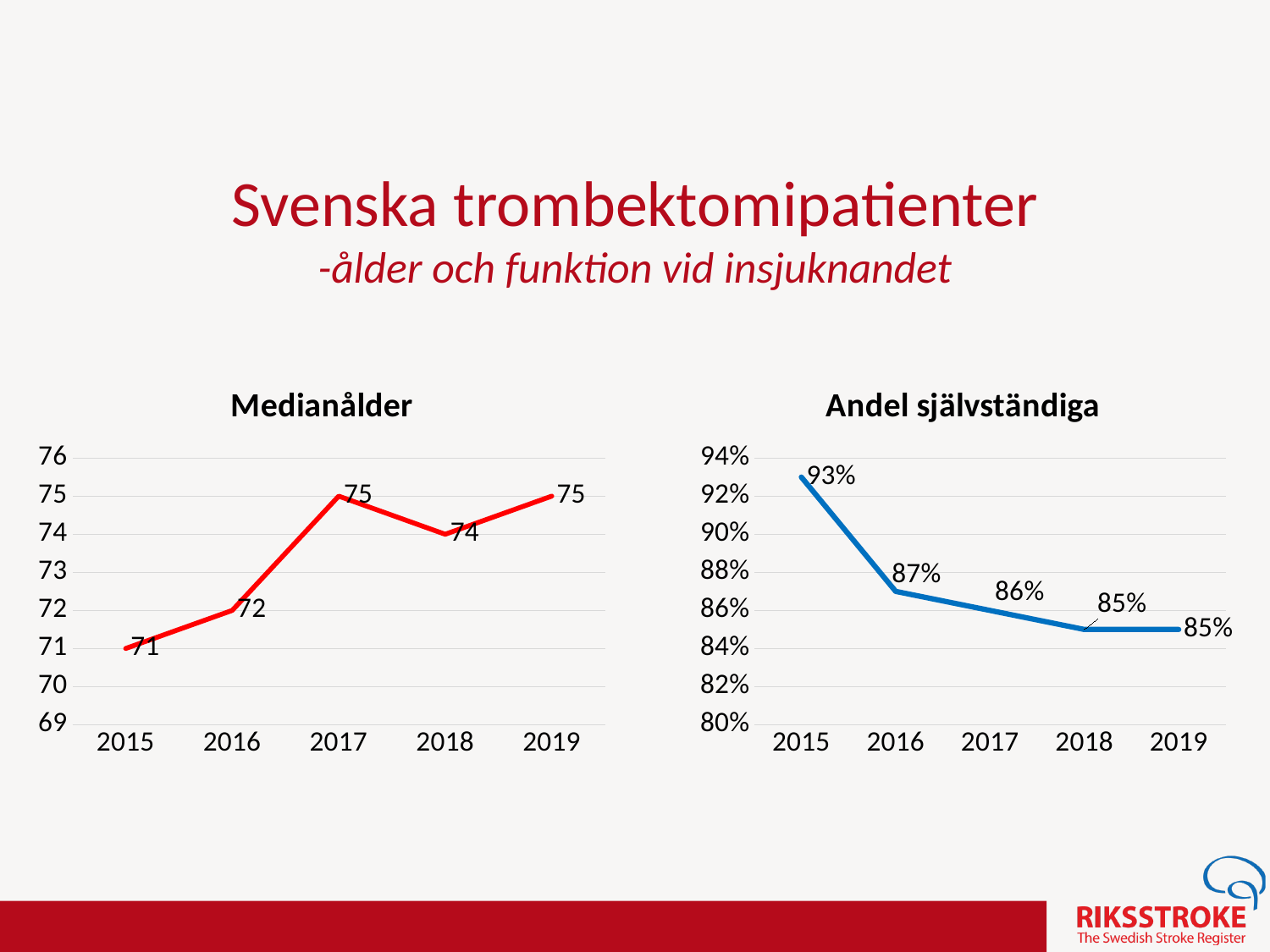

# Svenska trombektomipatienter -ålder och funktion vid insjuknandet

### Chart: Medianålder

| Category | Medianålder |
|---|---|
| 2015 | 71.0 |
| 2016 | 72.0 |
| 2017 | 75.0 |
| 2018 | 74.0 |
| 2019 | 75.0 |

### Chart:

| Category | Andel självständiga |
|---|---|
| 2015 | 0.93 |
| 2016 | 0.87 |
| 2017 | 0.86 |
| 2018 | 0.85 |
| 2019 | 0.85 |